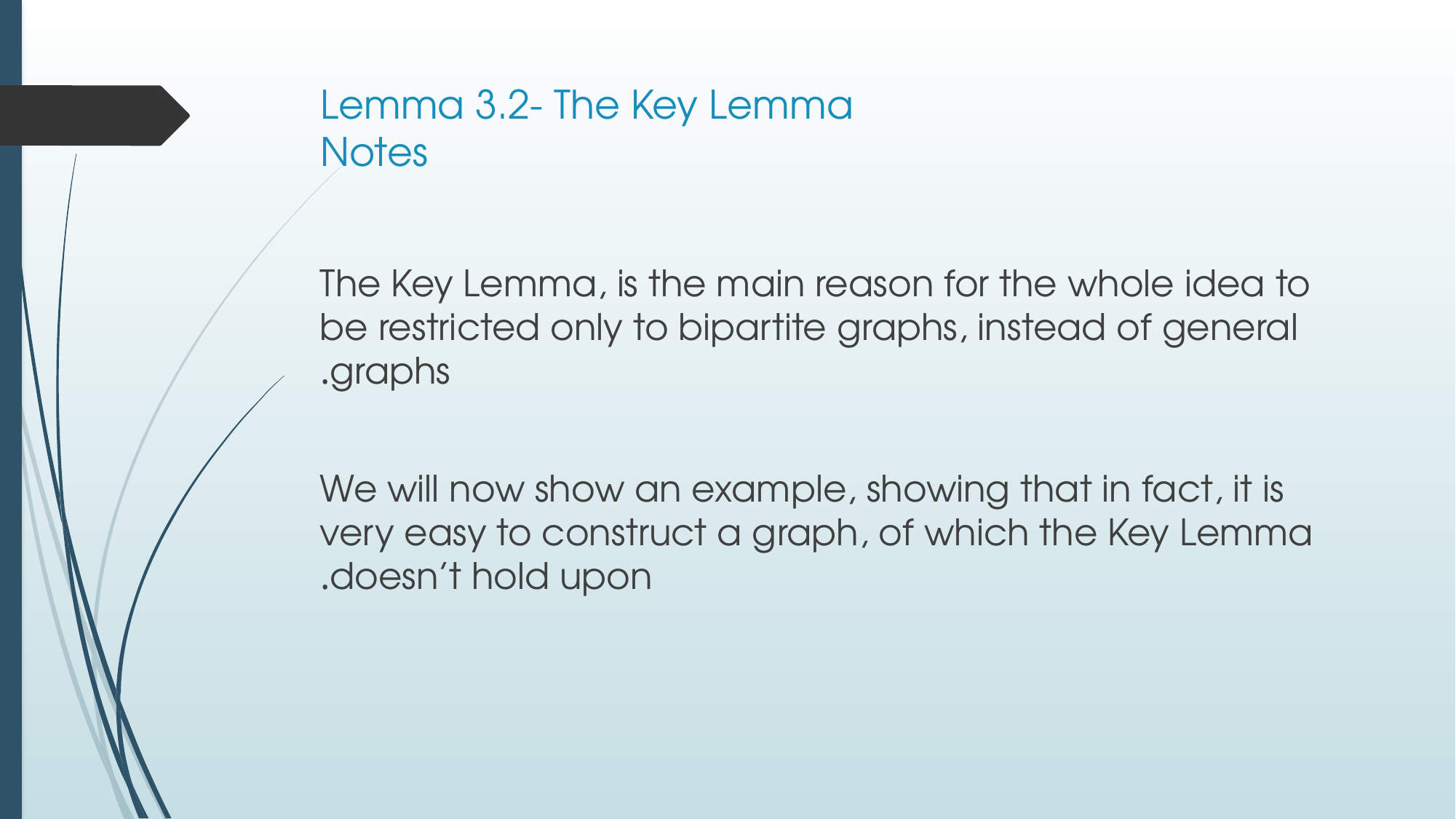

# Lemma 3.2- The Key Lemma Notes
The Key Lemma, is the main reason for the whole idea to be restricted only to bipartite graphs, instead of general graphs.

We will now show an example, showing that in fact, it is very easy to construct a graph, of which the Key Lemma doesn’t hold upon.